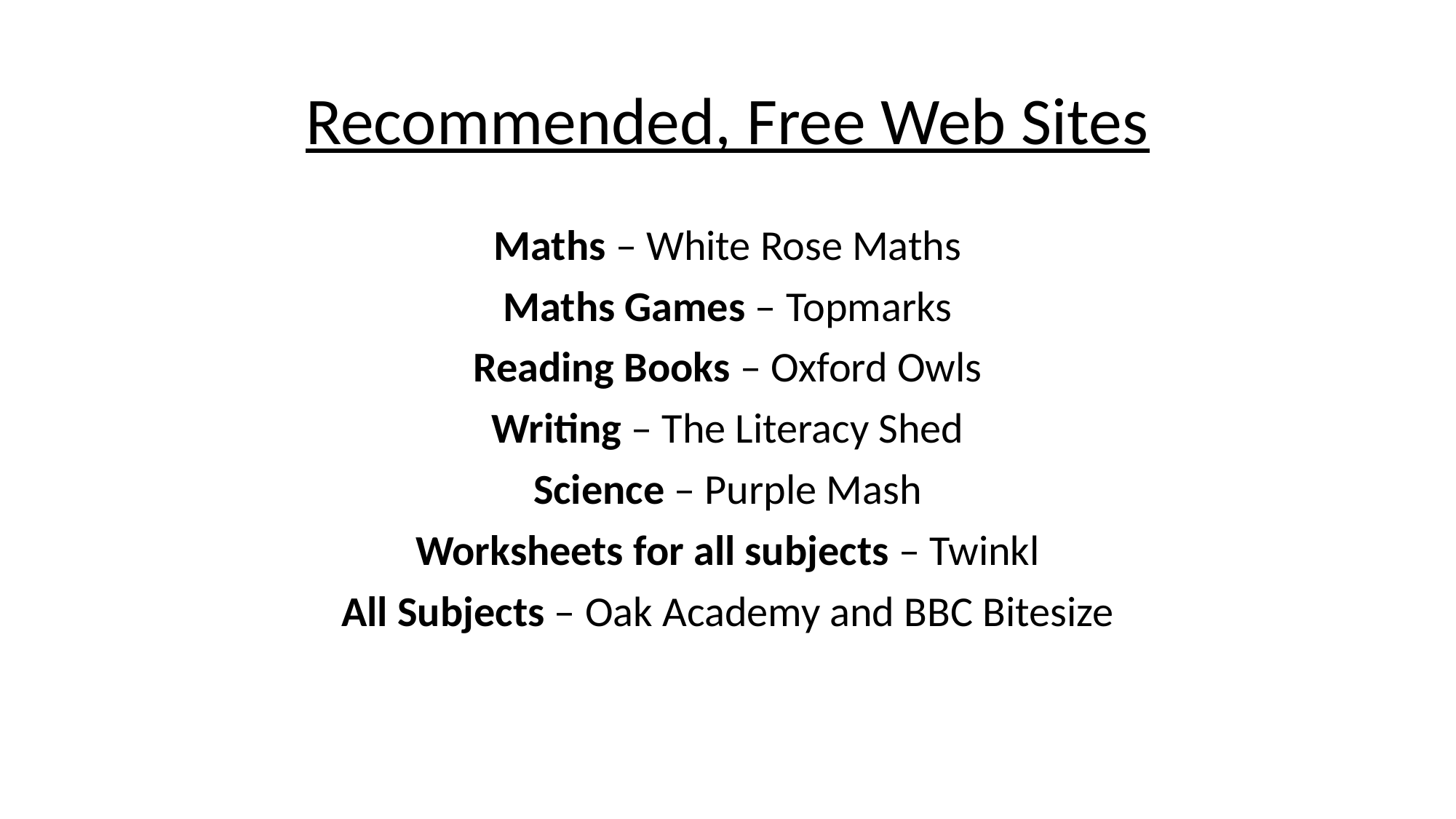

# Recommended, Free Web Sites
Maths – White Rose Maths
Maths Games – Topmarks
Reading Books – Oxford Owls
Writing – The Literacy Shed
Science – Purple Mash
Worksheets for all subjects – Twinkl
All Subjects – Oak Academy and BBC Bitesize